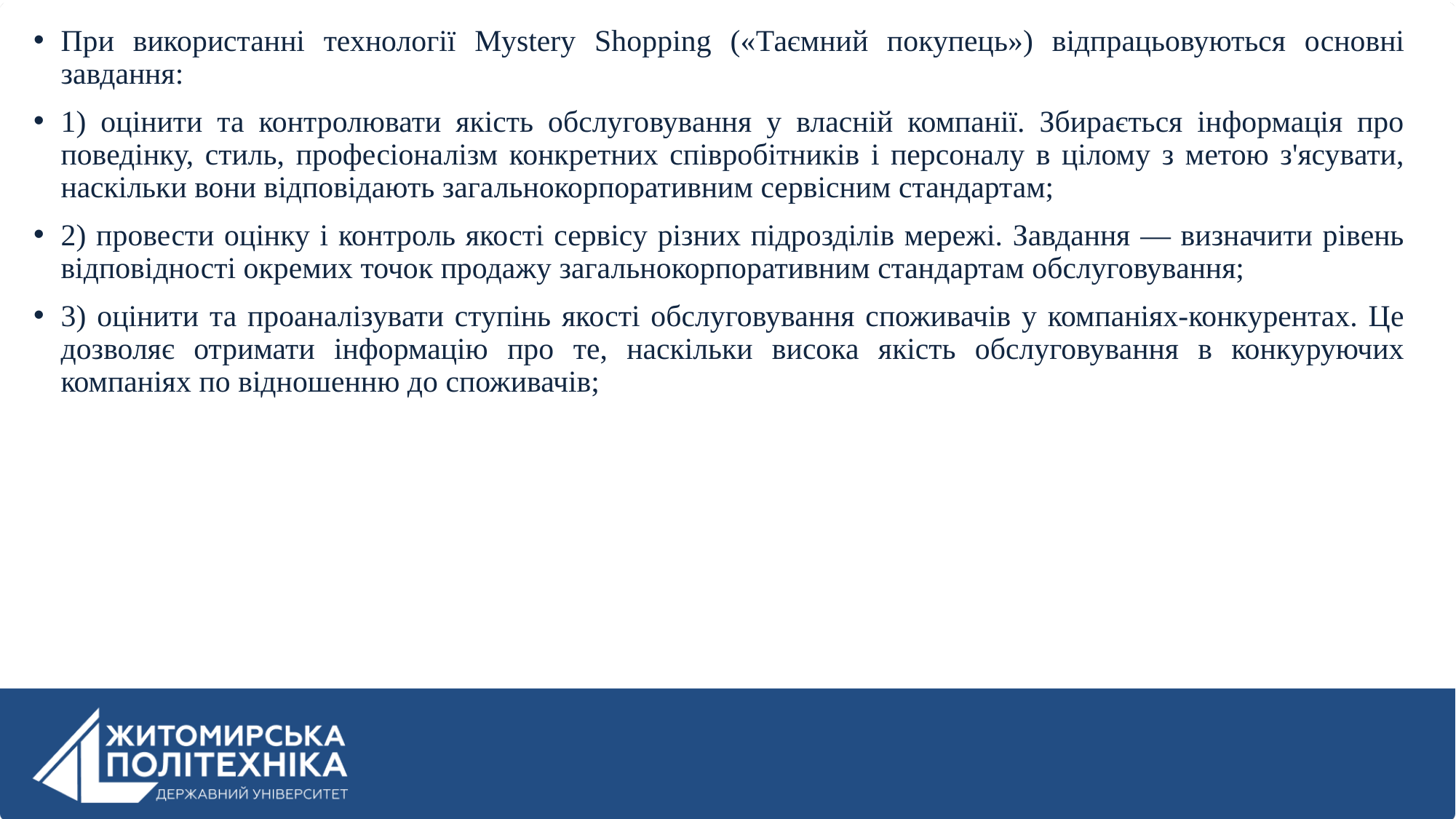

При використанні технології Mystery Shopping («Таємний покупець») відпрацьовуються основні завдання:
1) оцінити та контролювати якість обслуговування у власній компанії. Збирається інформація про поведінку, стиль, професіоналізм конкретних співробітників і персоналу в цілому з метою з'ясувати, наскільки вони відповідають загальнокорпоративним сервісним стандартам;
2) провести оцінку і контроль якості сервісу різних підрозділів мережі. Завдання — визначити рівень відповідності окремих точок продажу загальнокорпоративним стандартам обслуговування;
3) оцінити та проаналізувати ступінь якості обслуговування споживачів у компаніях-конкурентах. Це дозволяє отримати інформацію про те, наскільки висока якість обслуговування в конкуруючих компаніях по відношенню до споживачів;